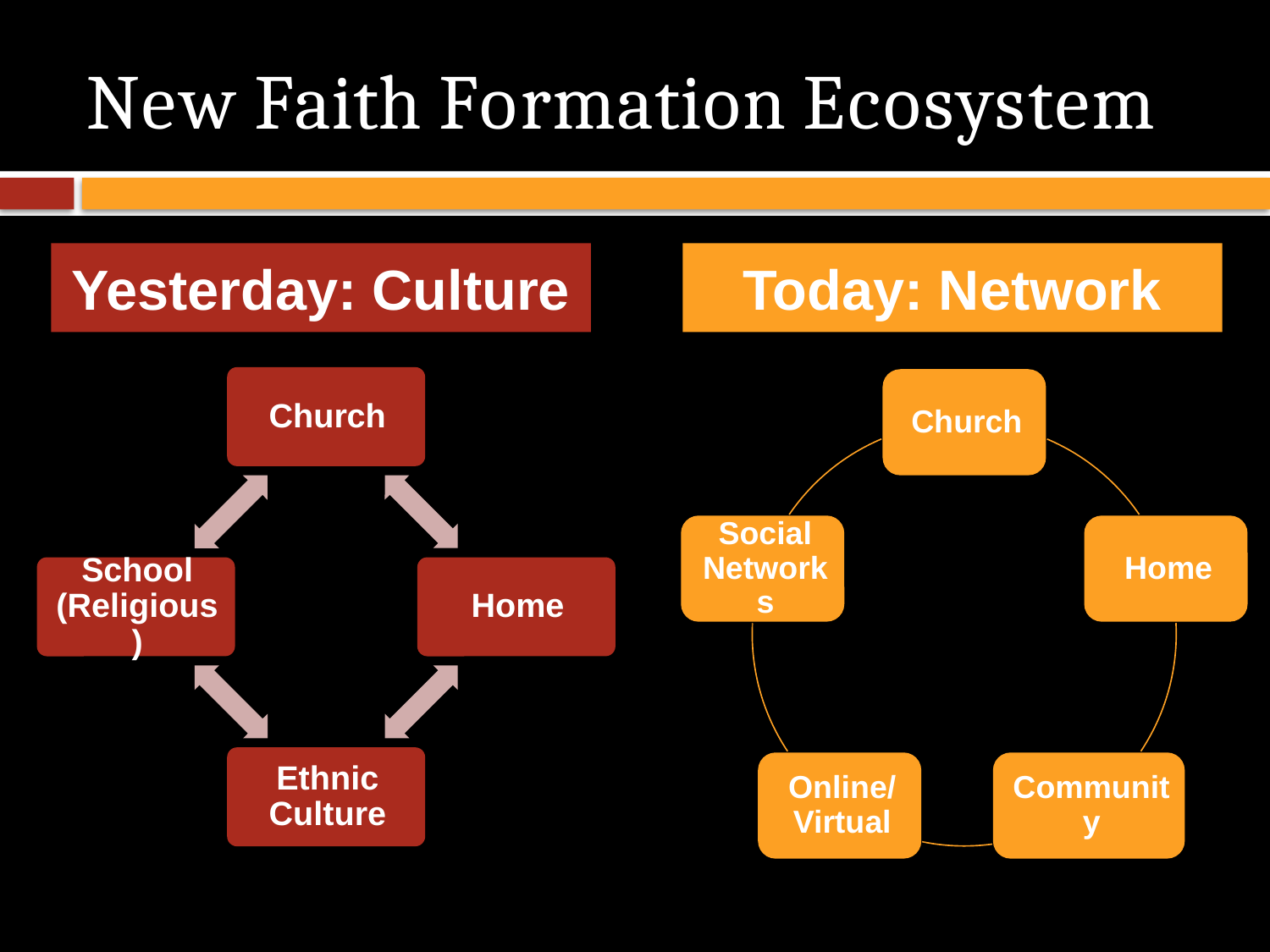

# New Faith Formation Ecosystem
Yesterday: Culture
Today: Network
Church

Home

Ethnic Culture

School (Religious)

Church
Home
Community
Online/Virtual
Social Networks